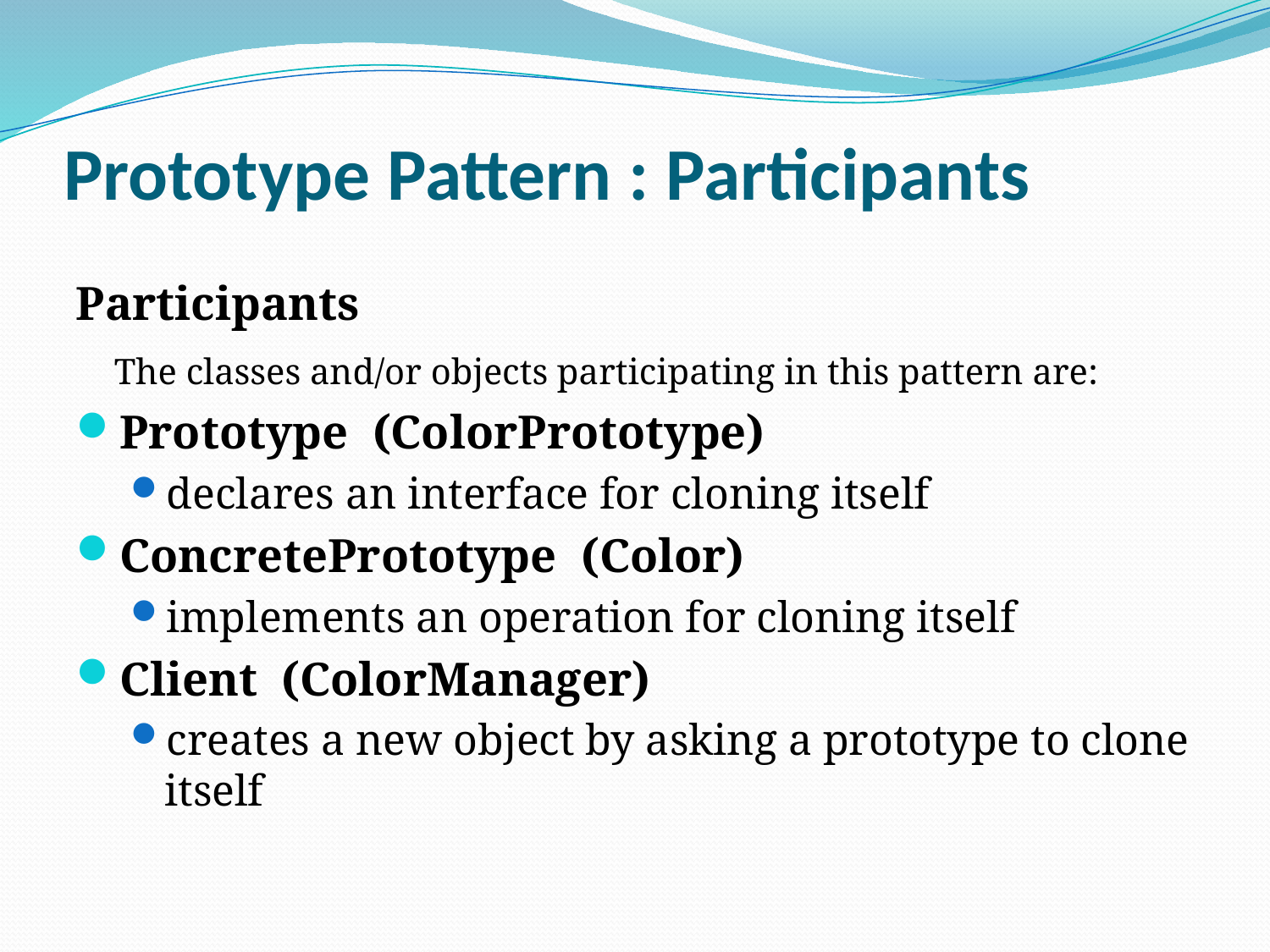

# Prototype Pattern : Participants
Participants
	The classes and/or objects participating in this pattern are:
Prototype  (ColorPrototype)
declares an interface for cloning itself
ConcretePrototype  (Color)
implements an operation for cloning itself
Client  (ColorManager)
creates a new object by asking a prototype to clone itself